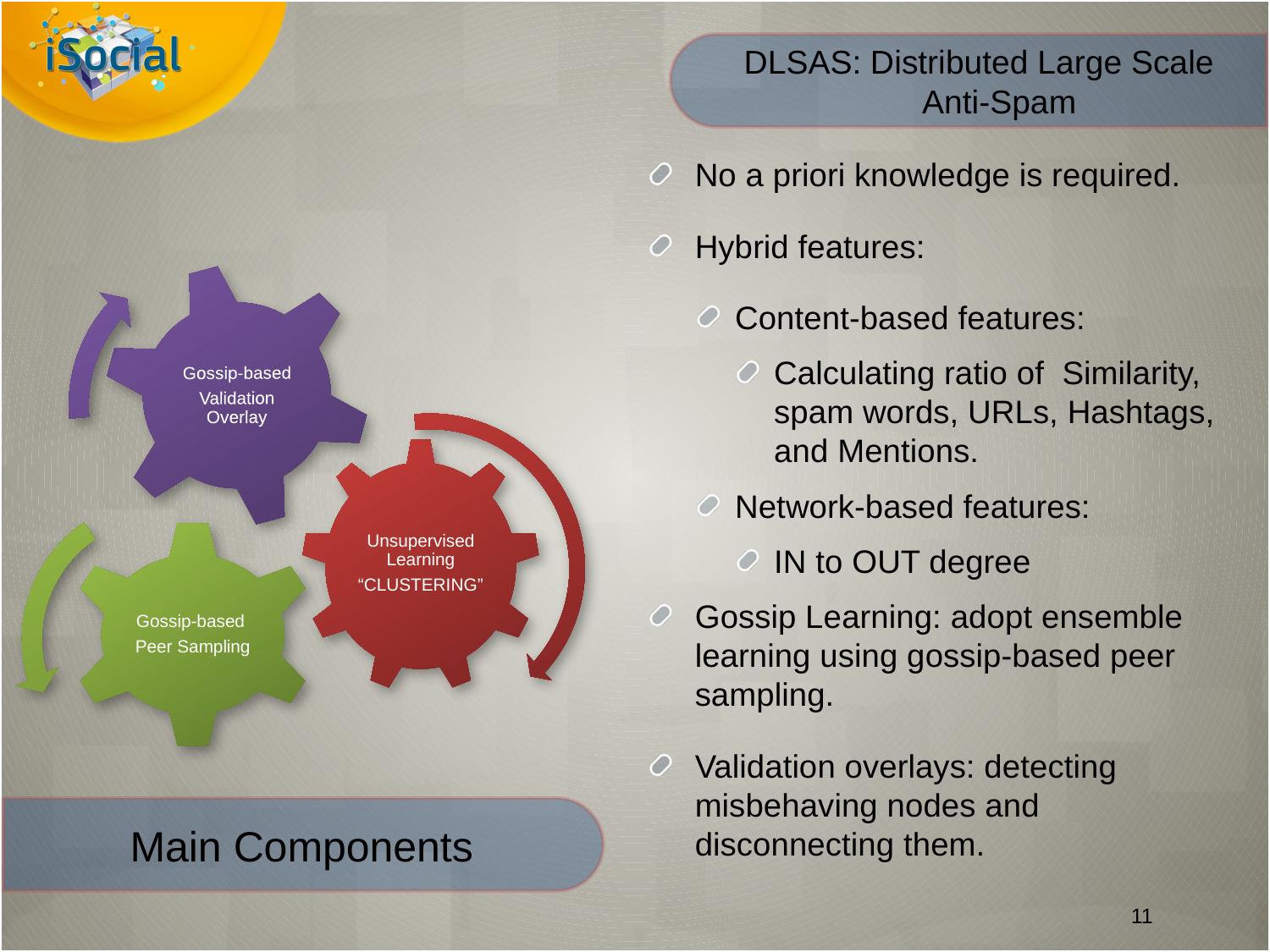

DLSAS: Distributed Large Scale Anti-Spam
No a priori knowledge is required.
Hybrid features:
Content-based features:
Calculating ratio of  Similarity, spam words, URLs, Hashtags, and Mentions.
Network-based features:
IN to OUT degree
Gossip Learning: adopt ensemble learning using gossip-based peer sampling.
Validation overlays: detecting misbehaving nodes and disconnecting them.
Unsupervised Learning
“CLUSTERING”
Gossip-based
Peer Sampling
Gossip-based
Validation Overlay
Main Components
11